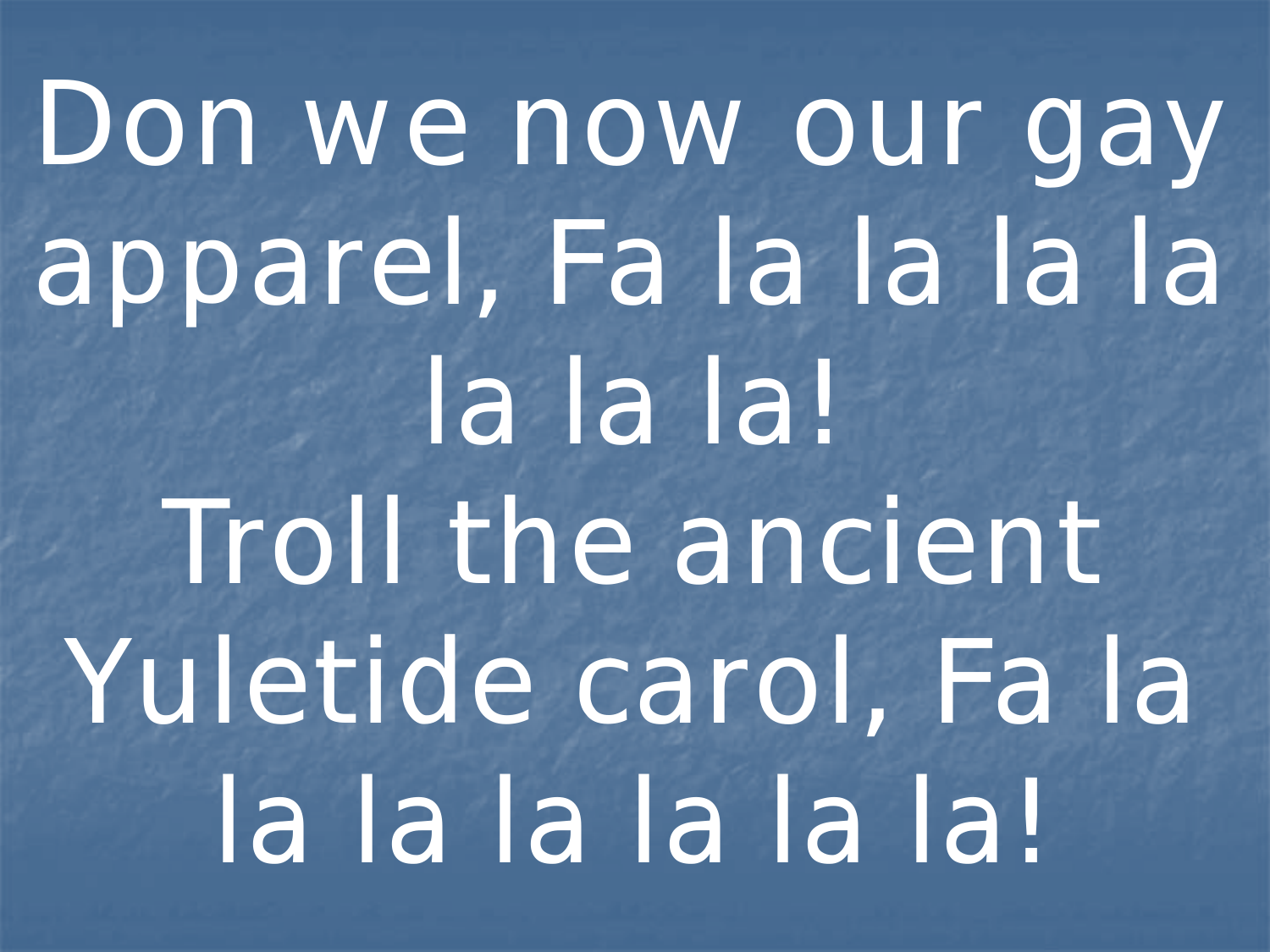

Don we now our gay apparel, Fa la la la la la la la!
Troll the ancient Yuletide carol, Fa la la la la la la la!